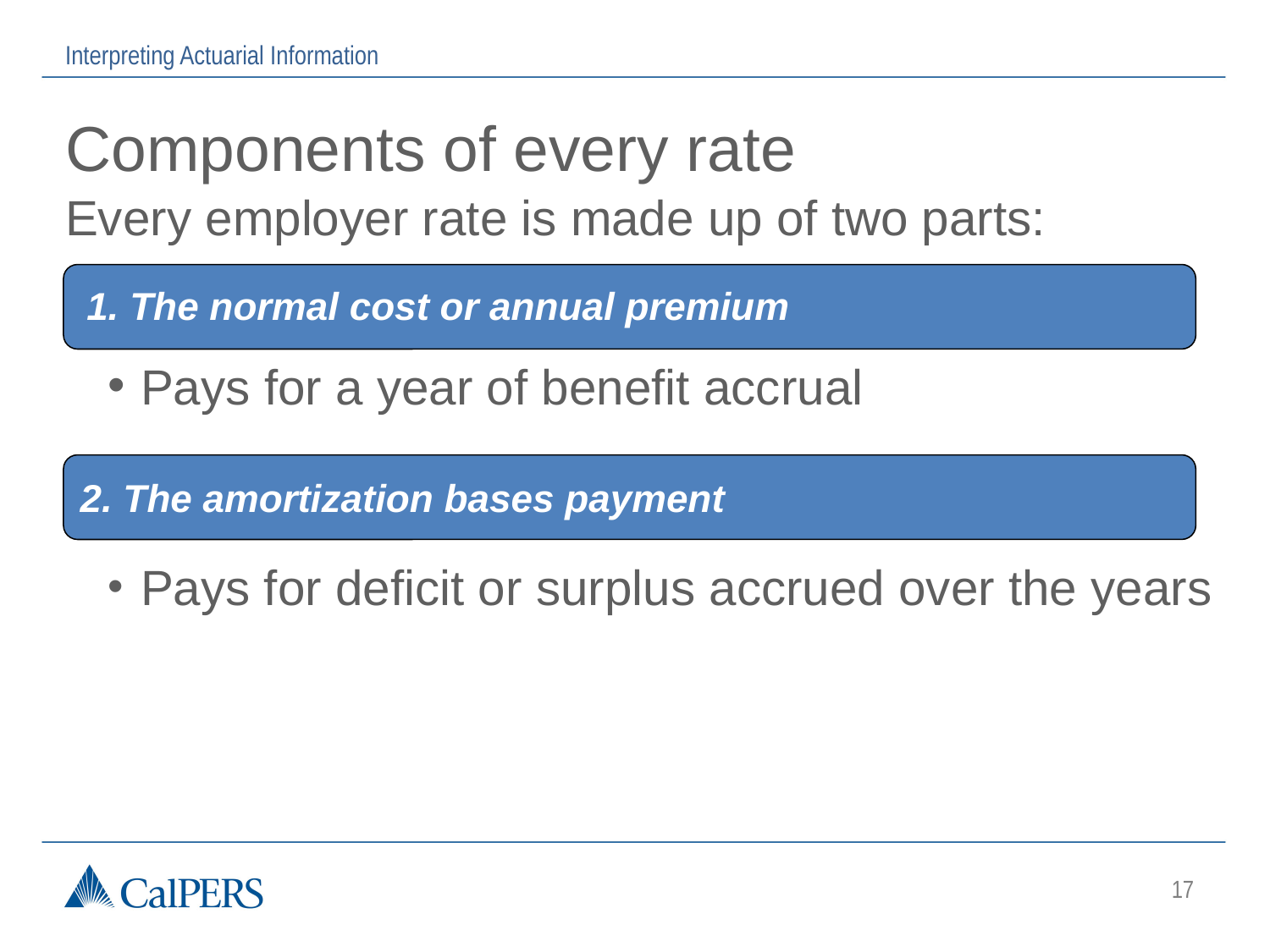

Interpreting Actuarial Information
# Components of every rate
Every employer rate is made up of two parts:

1. The normal cost or annual premium
Pays for a year of benefit accrual
1. The normal cost or annual premium
2. The amortization bases payment
Pays for deficit or surplus accrued over the years